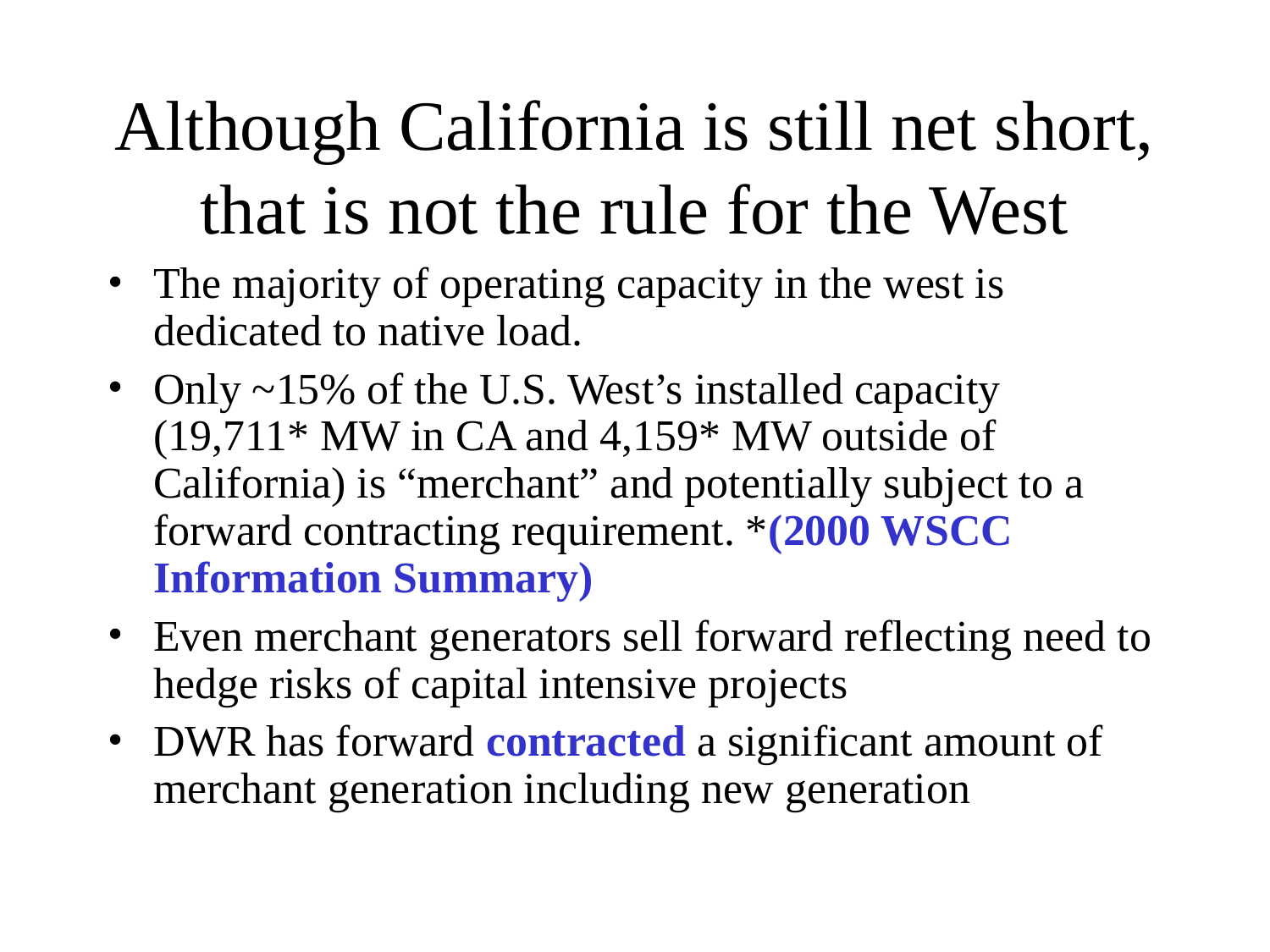

# Although California is still net short, that is not the rule for the West
The majority of operating capacity in the west is dedicated to native load.
Only ~15% of the U.S. West’s installed capacity (19,711* MW in CA and 4,159* MW outside of California) is “merchant” and potentially subject to a forward contracting requirement. *(2000 WSCC Information Summary)
Even merchant generators sell forward reflecting need to hedge risks of capital intensive projects
DWR has forward contracted a significant amount of merchant generation including new generation